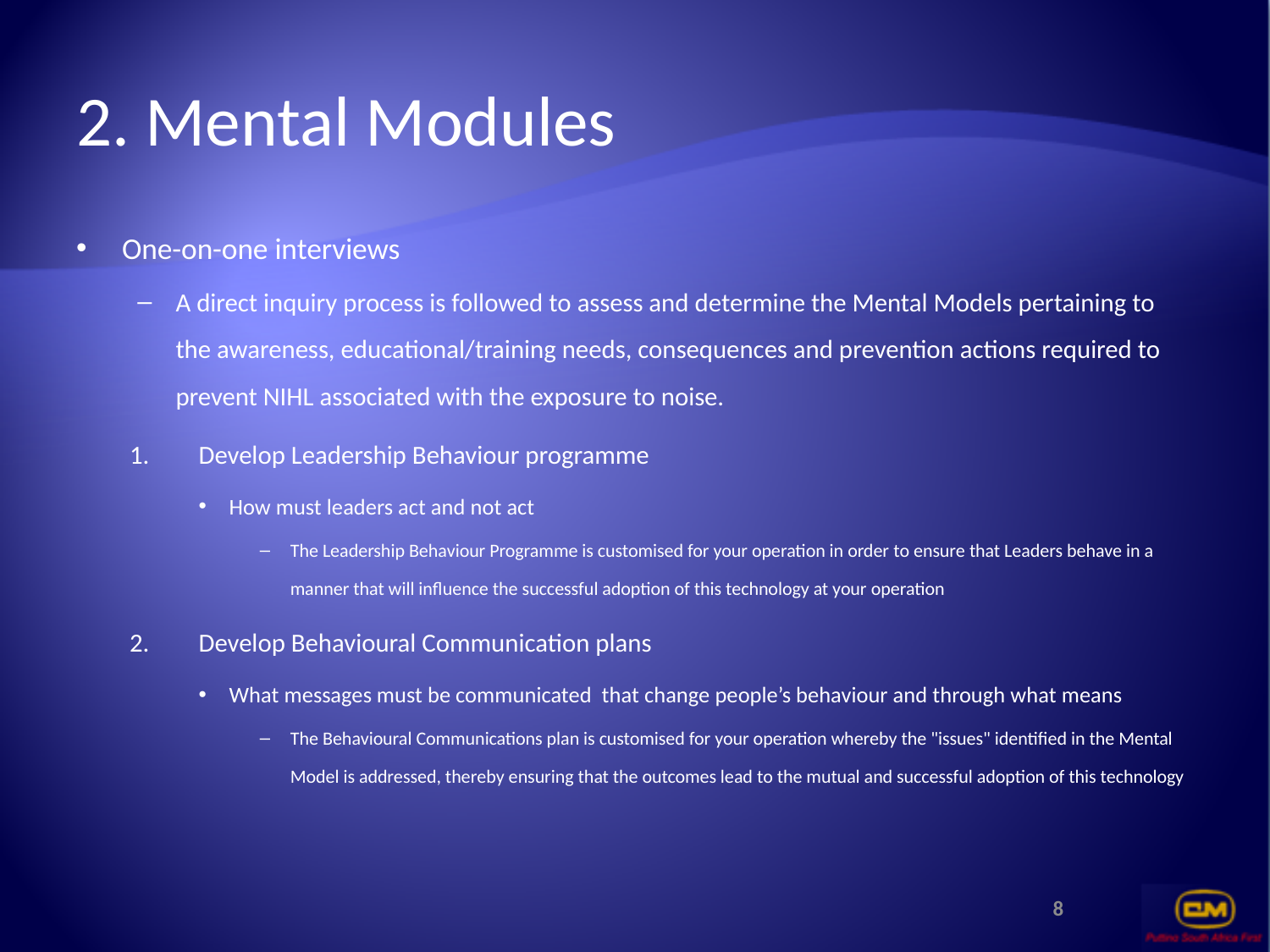

# 2. Mental Modules
One-on-one interviews
A direct inquiry process is followed to assess and determine the Mental Models pertaining to the awareness, educational/training needs, consequences and prevention actions required to prevent NIHL associated with the exposure to noise.
Develop Leadership Behaviour programme
How must leaders act and not act
The Leadership Behaviour Programme is customised for your operation in order to ensure that Leaders behave in a manner that will influence the successful adoption of this technology at your operation
Develop Behavioural Communication plans
What messages must be communicated  that change people’s behaviour and through what means
The Behavioural Communications plan is customised for your operation whereby the "issues" identified in the Mental Model is addressed, thereby ensuring that the outcomes lead to the mutual and successful adoption of this technology

8